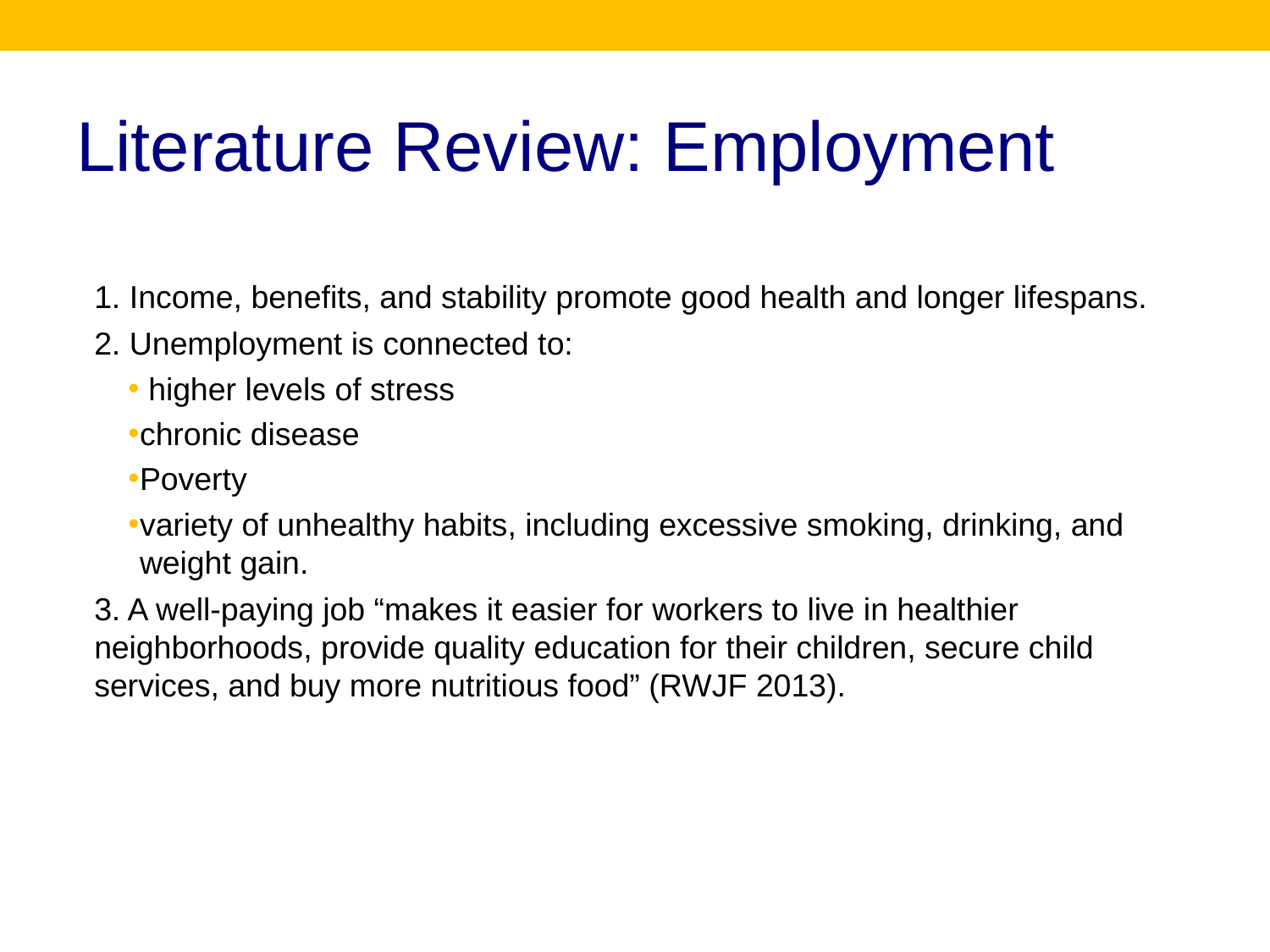

# Literature Review: Employment

1. Income, benefits, and stability promote good health and longer lifespans.
2. Unemployment is connected to:
 higher levels of stress
chronic disease
Poverty
variety of unhealthy habits, including excessive smoking, drinking, and weight gain.
3. A well-paying job “makes it easier for workers to live in healthier neighborhoods, provide quality education for their children, secure child services, and buy more nutritious food” (RWJF 2013).